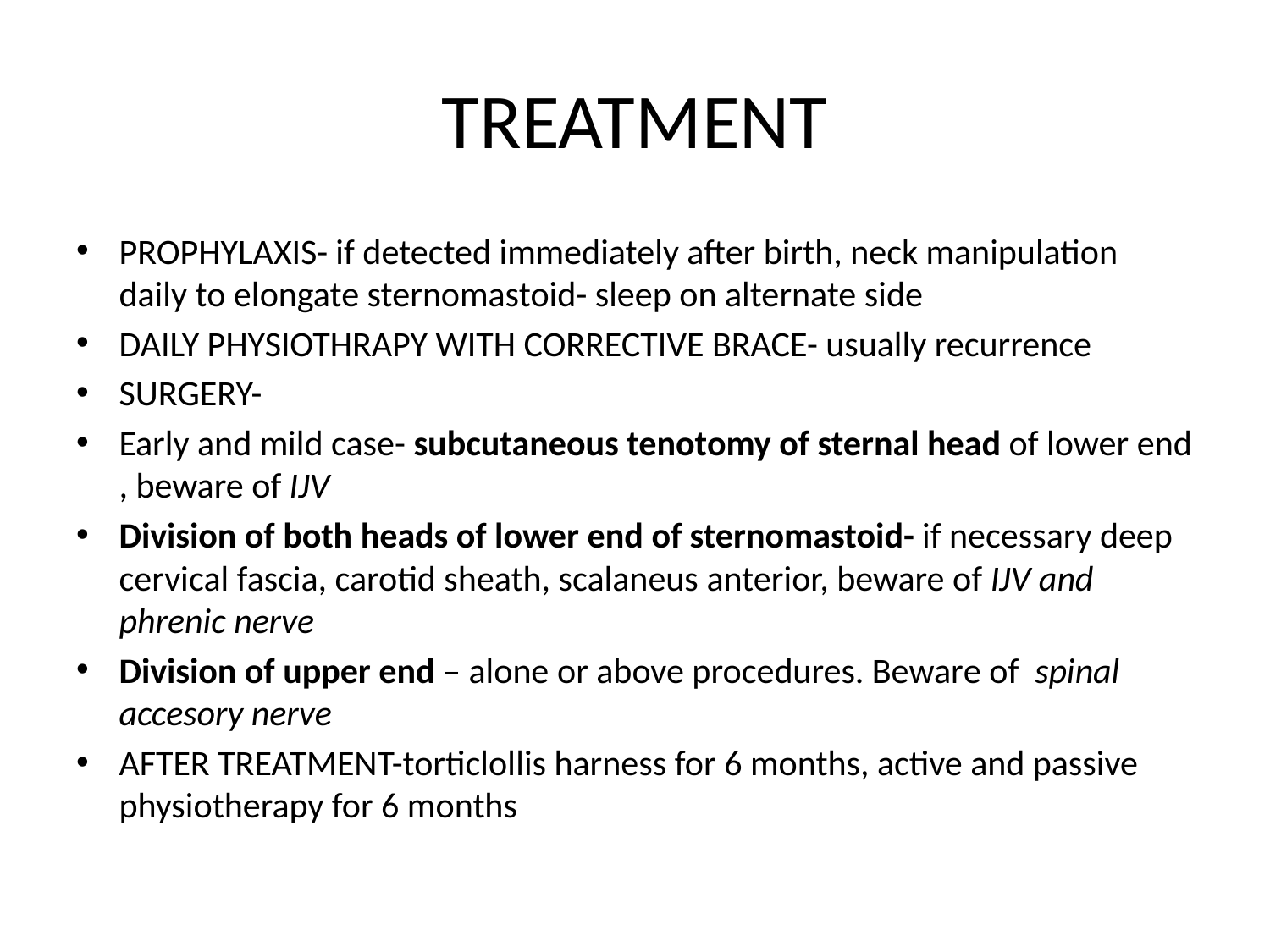

# TREATMENT
PROPHYLAXIS- if detected immediately after birth, neck manipulation daily to elongate sternomastoid- sleep on alternate side
DAILY PHYSIOTHRAPY WITH CORRECTIVE BRACE- usually recurrence
SURGERY-
Early and mild case- subcutaneous tenotomy of sternal head of lower end , beware of IJV
Division of both heads of lower end of sternomastoid- if necessary deep cervical fascia, carotid sheath, scalaneus anterior, beware of IJV and phrenic nerve
Division of upper end – alone or above procedures. Beware of  spinal accesory nerve
AFTER TREATMENT-torticlollis harness for 6 months, active and passive physiotherapy for 6 months